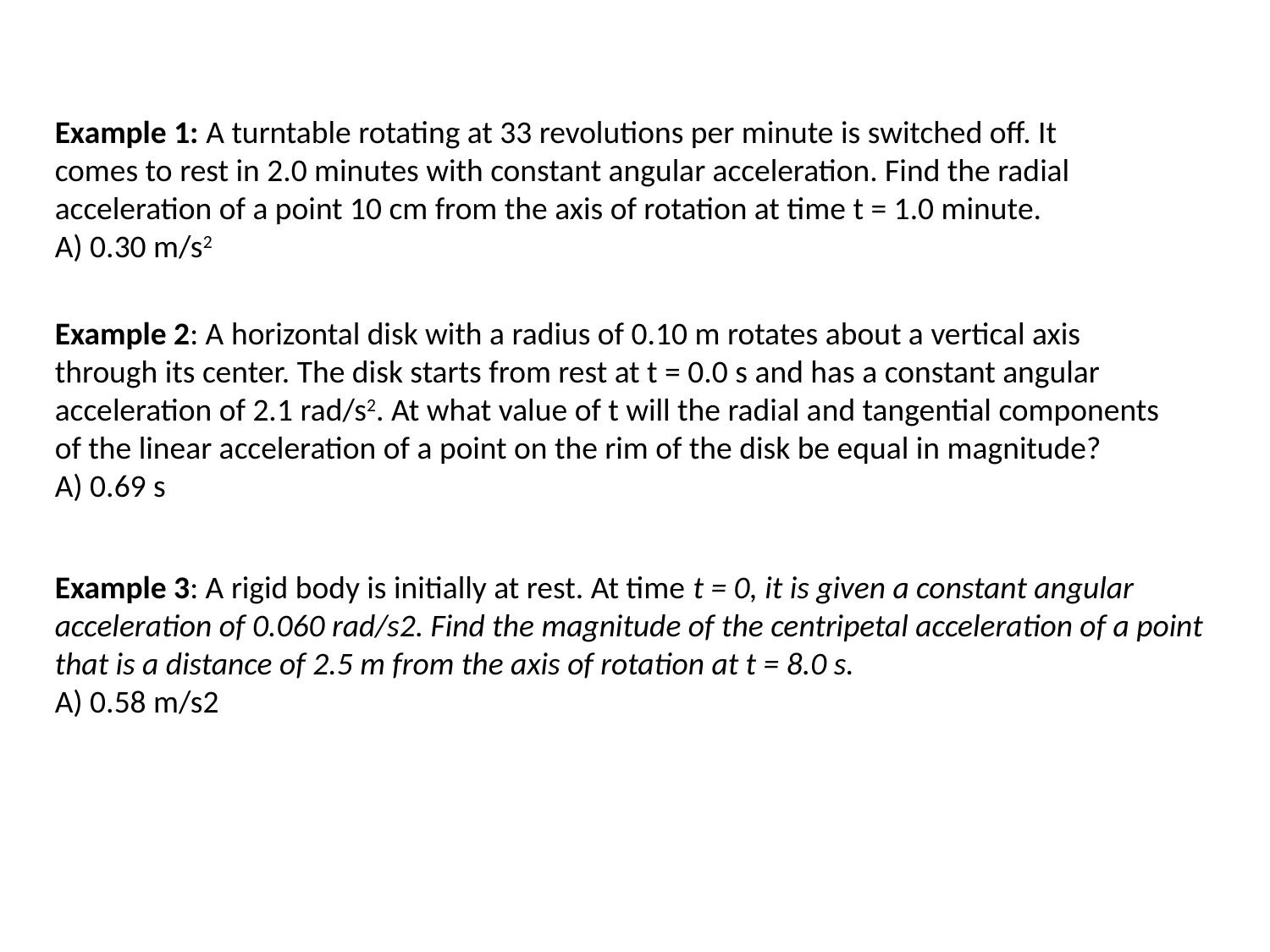

Example 1: A turntable rotating at 33 revolutions per minute is switched off. It comes to rest in 2.0 minutes with constant angular acceleration. Find the radial acceleration of a point 10 cm from the axis of rotation at time t = 1.0 minute.
A) 0.30 m/s2
Example 2: A horizontal disk with a radius of 0.10 m rotates about a vertical axis through its center. The disk starts from rest at t = 0.0 s and has a constant angular acceleration of 2.1 rad/s2. At what value of t will the radial and tangential components of the linear acceleration of a point on the rim of the disk be equal in magnitude?
A) 0.69 s

Example 3: A rigid body is initially at rest. At time t = 0, it is given a constant angular acceleration of 0.060 rad/s2. Find the magnitude of the centripetal acceleration of a point that is a distance of 2.5 m from the axis of rotation at t = 8.0 s.
A) 0.58 m/s2